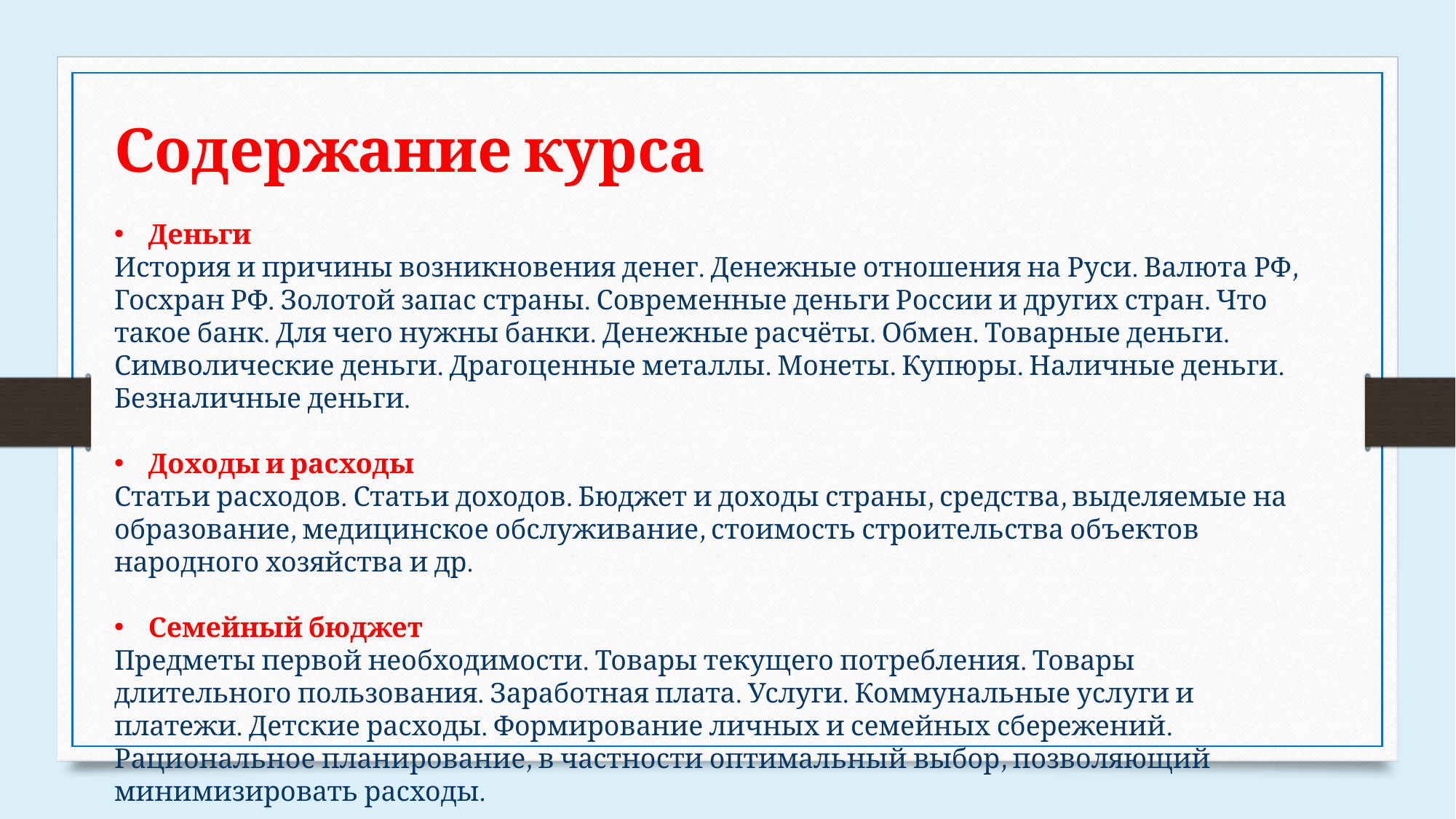

Содержание курса

Деньги
История и причины возникновения денег. Денежные отношения на Руси. Валюта РФ, Госхран РФ. Золотой запас страны. Современные деньги России и других стран. Что такое банк. Для чего нужны банки. Денежные расчёты. Обмен. Товарные деньги. Символические деньги. Драгоценные металлы. Монеты. Купюры. Наличные деньги. Безналичные деньги.

Доходы и расходы
Статьи расходов. Статьи доходов. Бюджет и доходы страны, средства, выделяемые на образование, медицинское обслуживание, стоимость строительства объектов народного хозяйства и др.

Семейный бюджет
Предметы первой необходимости. Товары текущего потребления. Товары длительного пользования. Заработная плата. Услуги. Коммунальные услуги и платежи. Детские расходы. Формирование личных и семейных сбережений. Рациональное планирование, в частности оптимальный выбор, позволяющий минимизировать расходы.